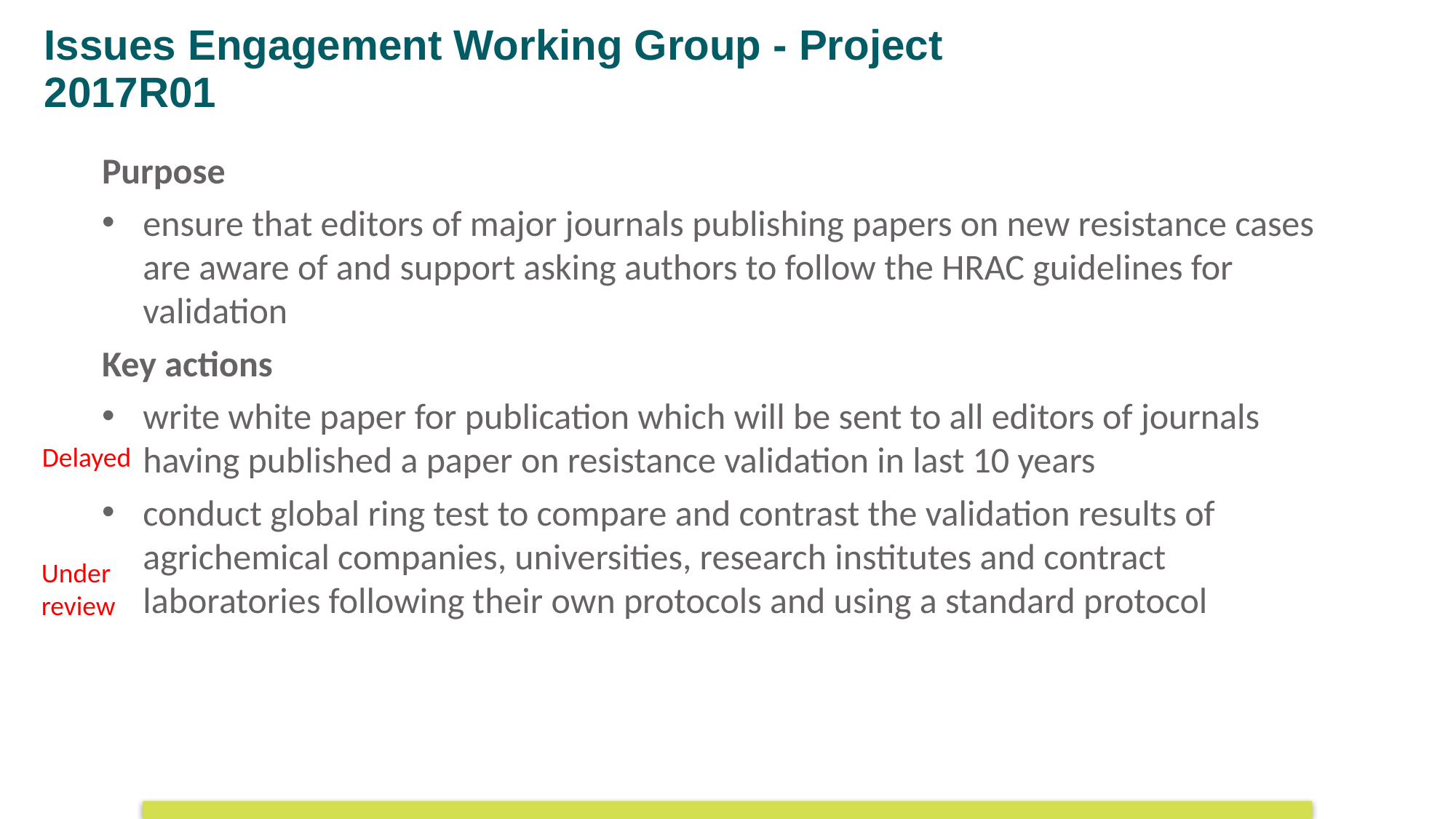

Issues Engagement Working Group - Project 2017R01
Purpose
ensure that editors of major journals publishing papers on new resistance cases are aware of and support asking authors to follow the HRAC guidelines for validation
Key actions
write white paper for publication which will be sent to all editors of journals having published a paper on resistance validation in last 10 years
conduct global ring test to compare and contrast the validation results of agrichemical companies, universities, research institutes and contract laboratories following their own protocols and using a standard protocol
Delayed
Under review